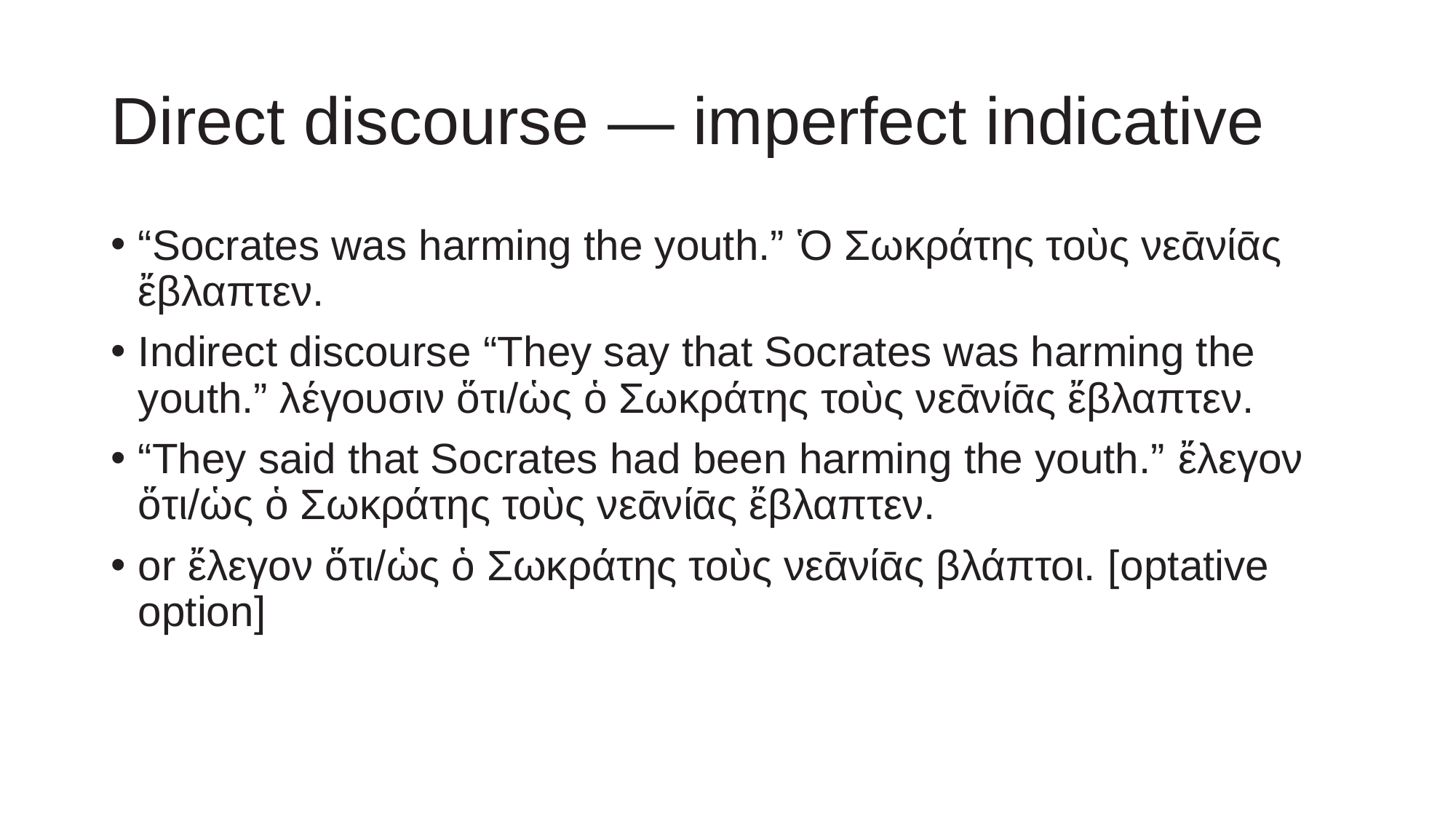

# Direct discourse — imperfect indicative
“Socrates was harming the youth.” Ὁ Σωκράτης τοὺς νεᾱνίᾱς ἔβλαπτεν.
Indirect discourse “They say that Socrates was harming the youth.” λέγουσιν ὅτι/ὡς ὁ Σωκράτης τοὺς νεᾱνίᾱς ἔβλαπτεν.
“They said that Socrates had been harming the youth.” ἔλεγον ὅτι/ὡς ὁ Σωκράτης τοὺς νεᾱνίᾱς ἔβλαπτεν.
or ἔλεγον ὅτι/ὡς ὁ Σωκράτης τοὺς νεᾱνίᾱς βλάπτοι. [optative option]